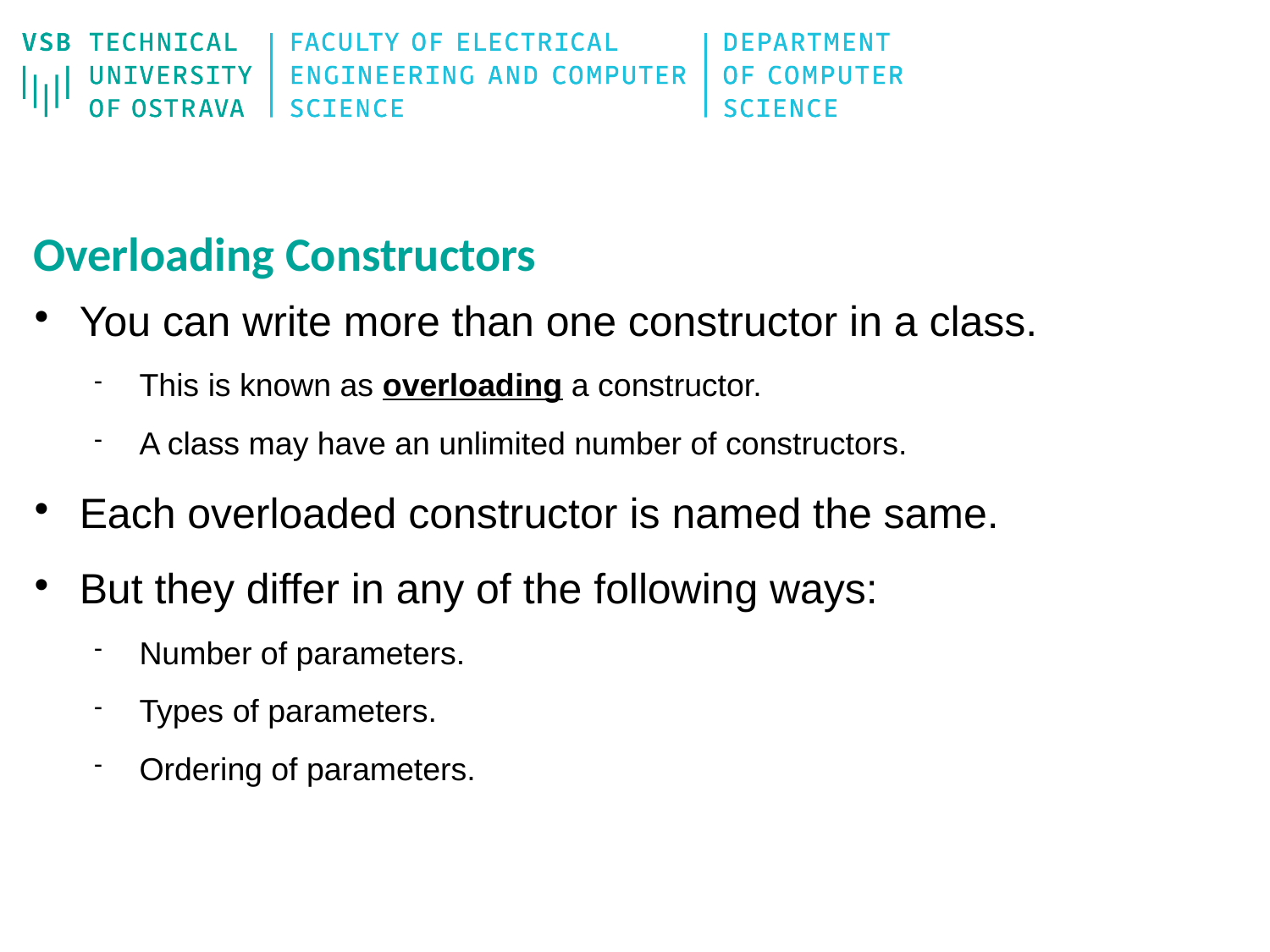

# Overloading Constructors
You can write more than one constructor in a class.
This is known as overloading a constructor.
A class may have an unlimited number of constructors.
Each overloaded constructor is named the same.
But they differ in any of the following ways:
Number of parameters.
Types of parameters.
Ordering of parameters.